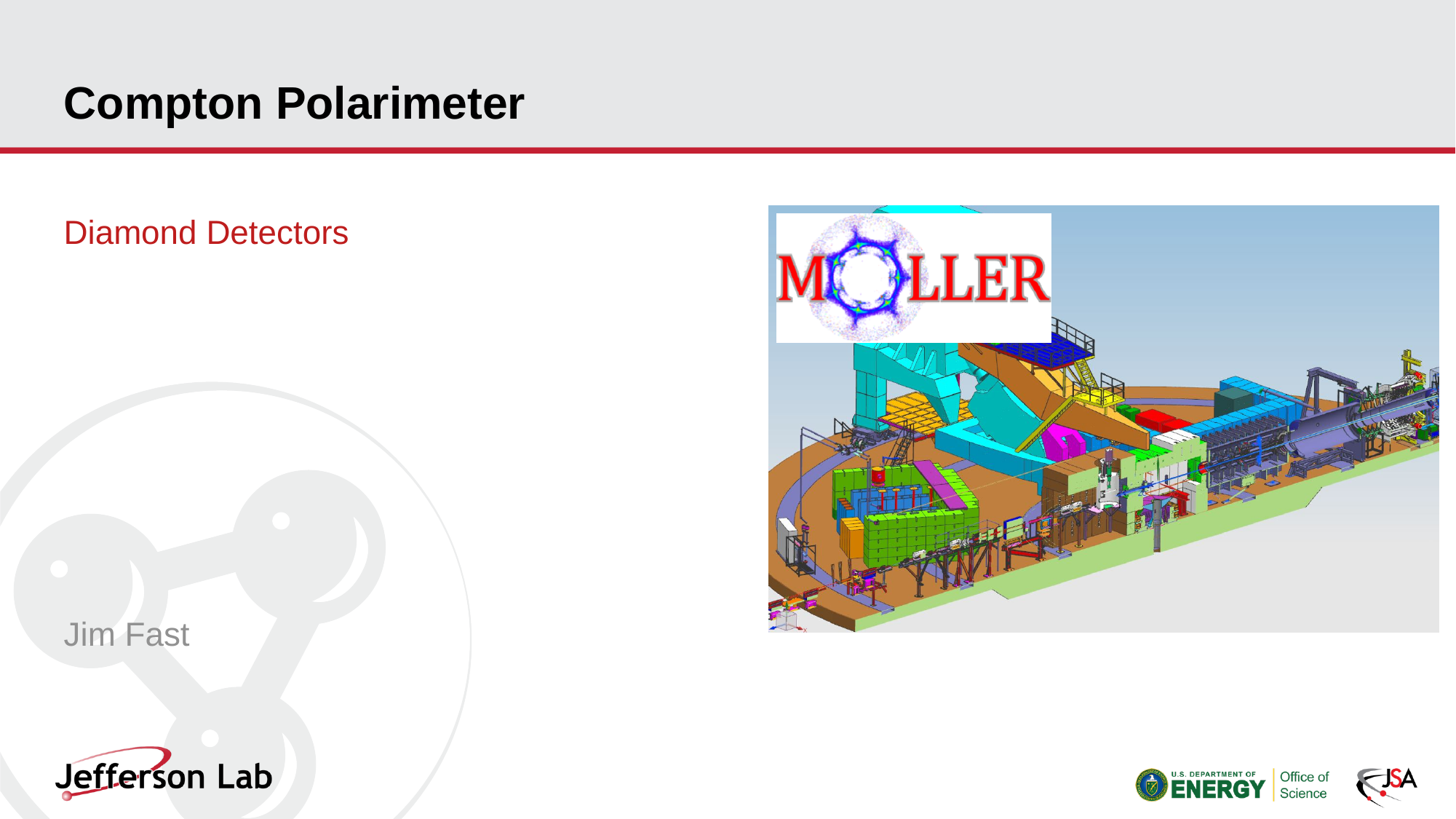

# Compton Polarimeter
Diamond Detectors
Jim Fast